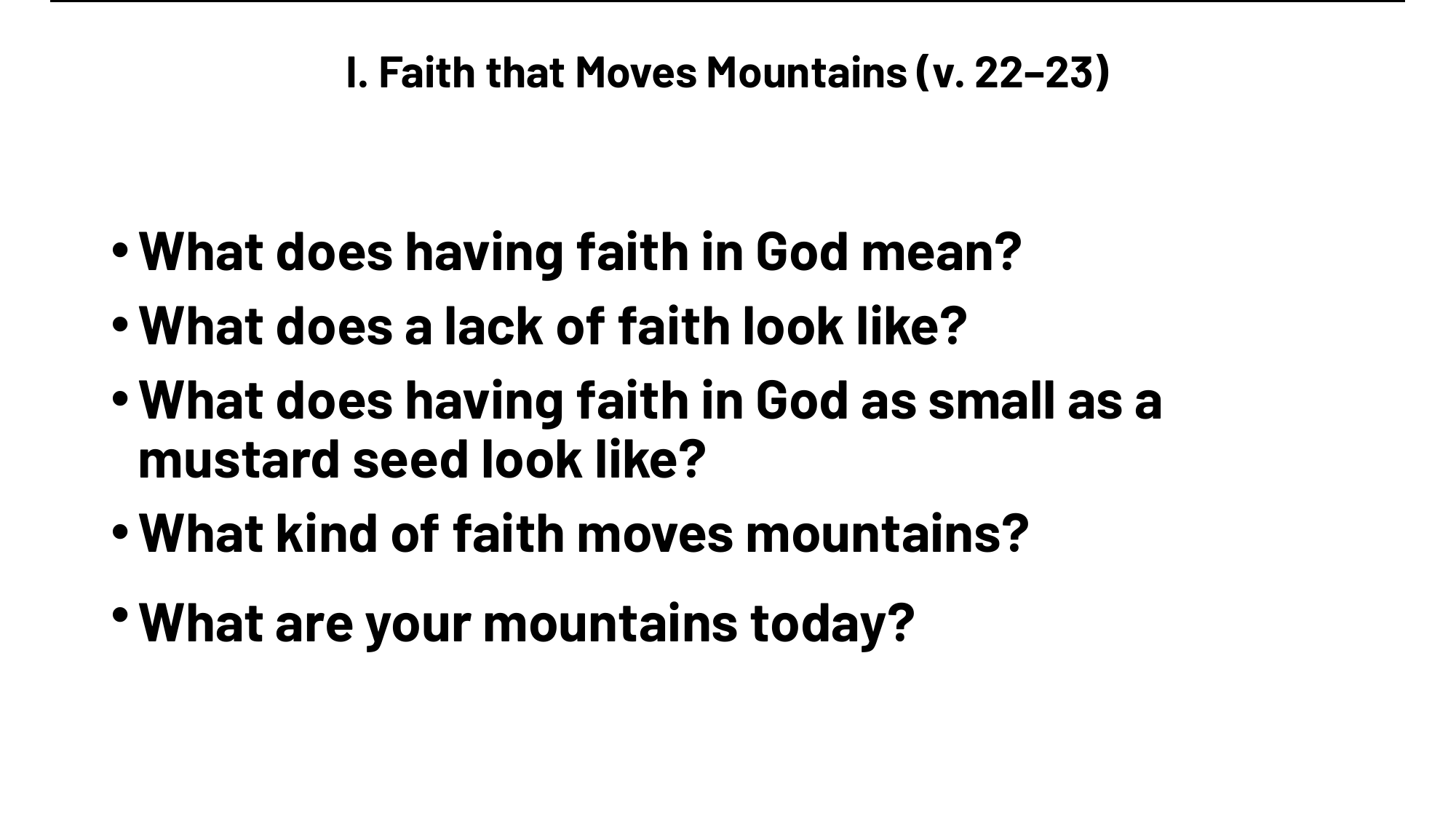

# I. Faith that Moves Mountains (v. 22–23)
What does having faith in God mean?
What does a lack of faith look like?
What does having faith in God as small as a mustard seed look like?
What kind of faith moves mountains?
What are your mountains today?